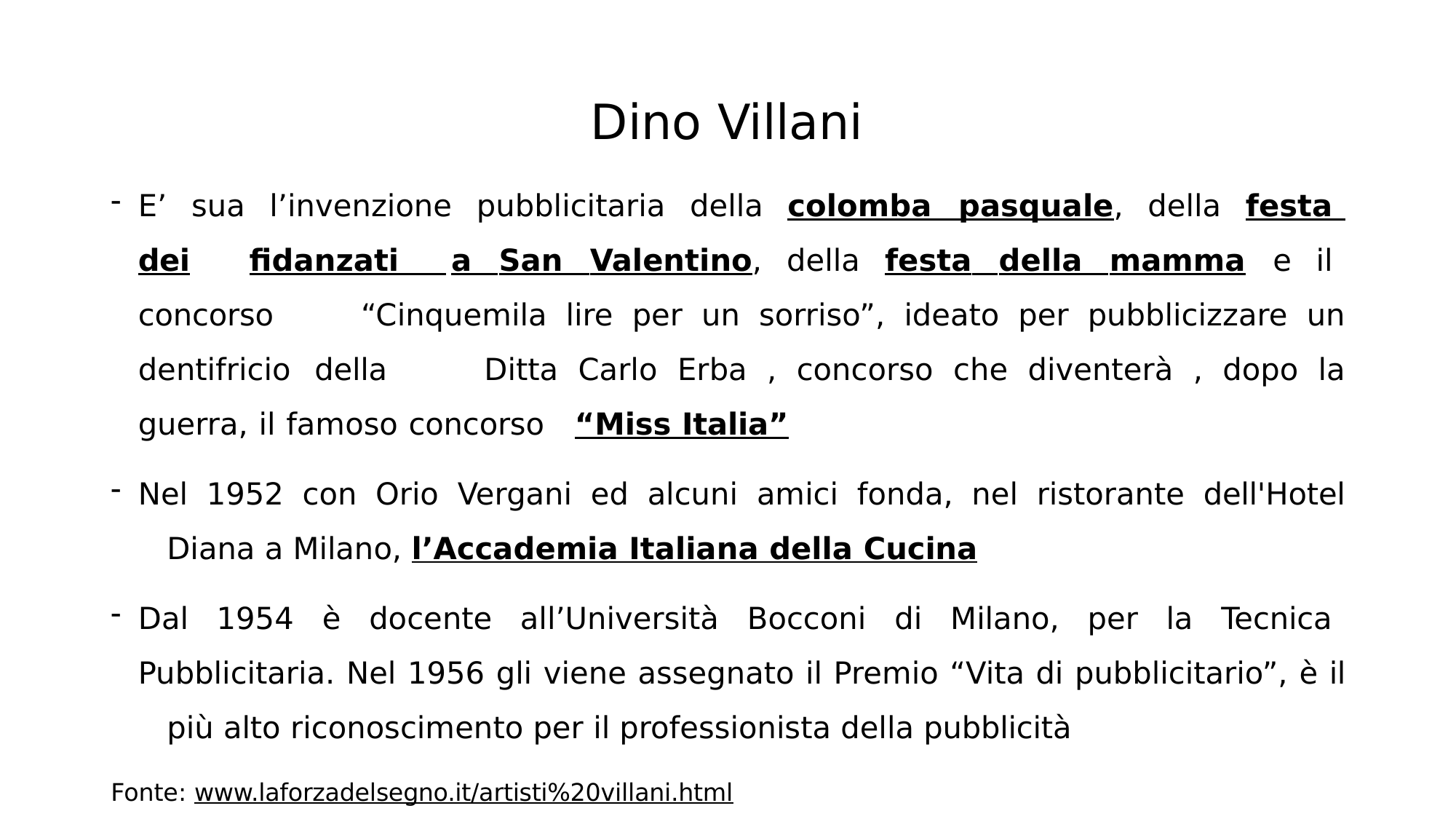

# Dino Villani
E’  sua  l’invenzione  pubblicitaria  della  colomba  pasquale,  della  festa  dei 	fidanzati   a  San  Valentino,  della  festa  della  mamma  e  il  concorso 	“Cinquemila lire per un sorriso”, ideato per pubblicizzare un dentifricio della 	Ditta Carlo Erba , concorso che diventerà , dopo la guerra, il famoso concorso 	“Miss Italia”
Nel  1952  con  Orio  Vergani  ed  alcuni  amici  fonda,  nel  ristorante  dell'Hotel 	Diana a Milano, l’Accademia Italiana della Cucina
Dal  1954  è  docente  all’Università  Bocconi  di  Milano,  per  la  Tecnica 	Pubblicitaria. Nel 1956 gli viene assegnato il Premio “Vita di pubblicitario”, è il 	più alto riconoscimento per il professionista della pubblicità
Fonte: www.laforzadelsegno.it/artisti%20villani.html